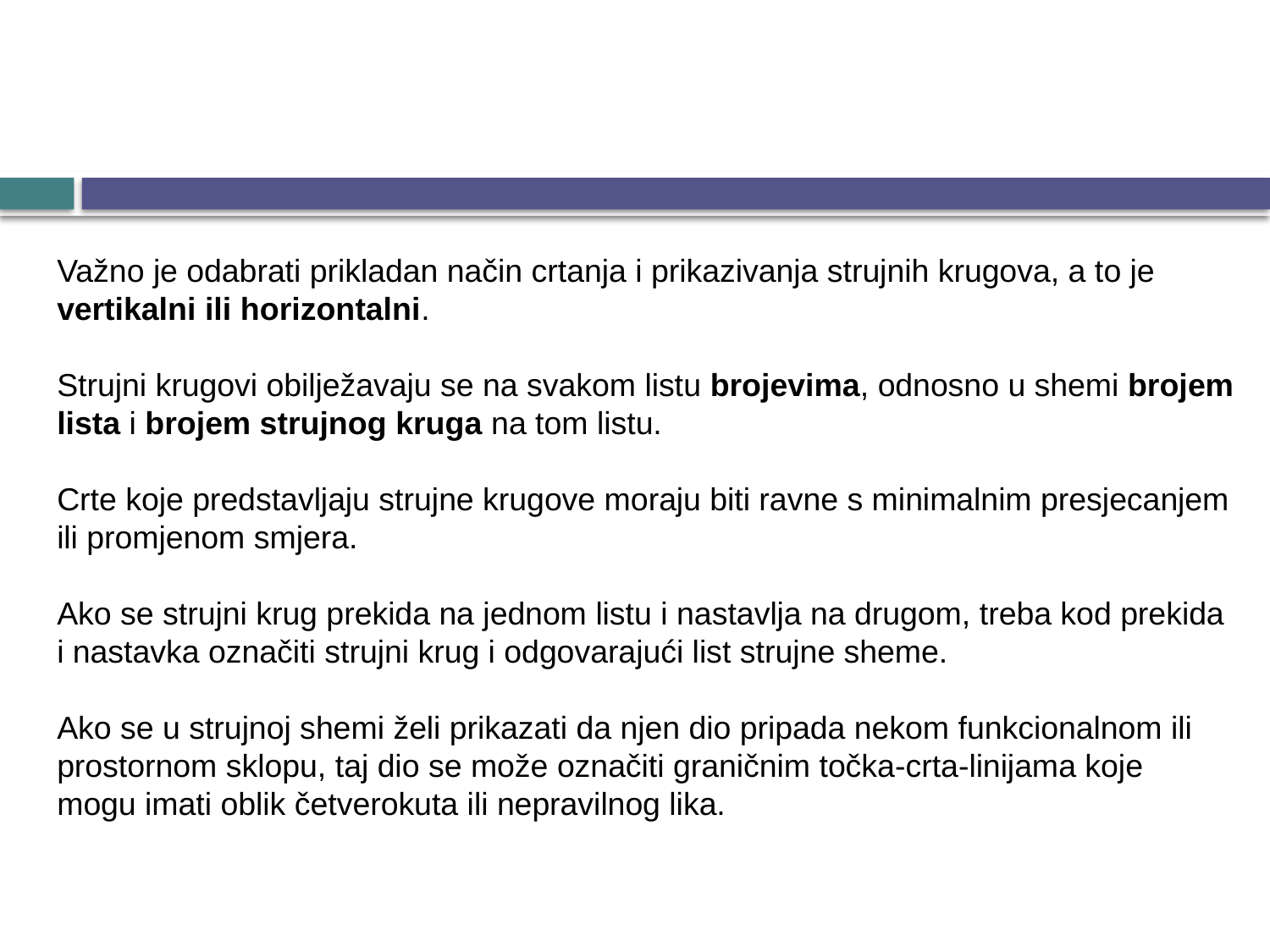

Važno je odabrati prikladan način crtanja i prikazivanja strujnih krugova, a to je
vertikalni ili horizontalni.

Strujni krugovi obilježavaju se na svakom listu brojevima, odnosno u shemi brojem lista i brojem strujnog kruga na tom listu.

Crte koje predstavljaju strujne krugove moraju biti ravne s minimalnim presjecanjem ili promjenom smjera.

Ako se strujni krug prekida na jednom listu i nastavlja na drugom, treba kod prekida
i nastavka označiti strujni krug i odgovarajući list strujne sheme.

Ako se u strujnoj shemi želi prikazati da njen dio pripada nekom funkcionalnom ili prostornom sklopu, taj dio se može označiti graničnim točka-crta-linijama koje
mogu imati oblik četverokuta ili nepravilnog lika.